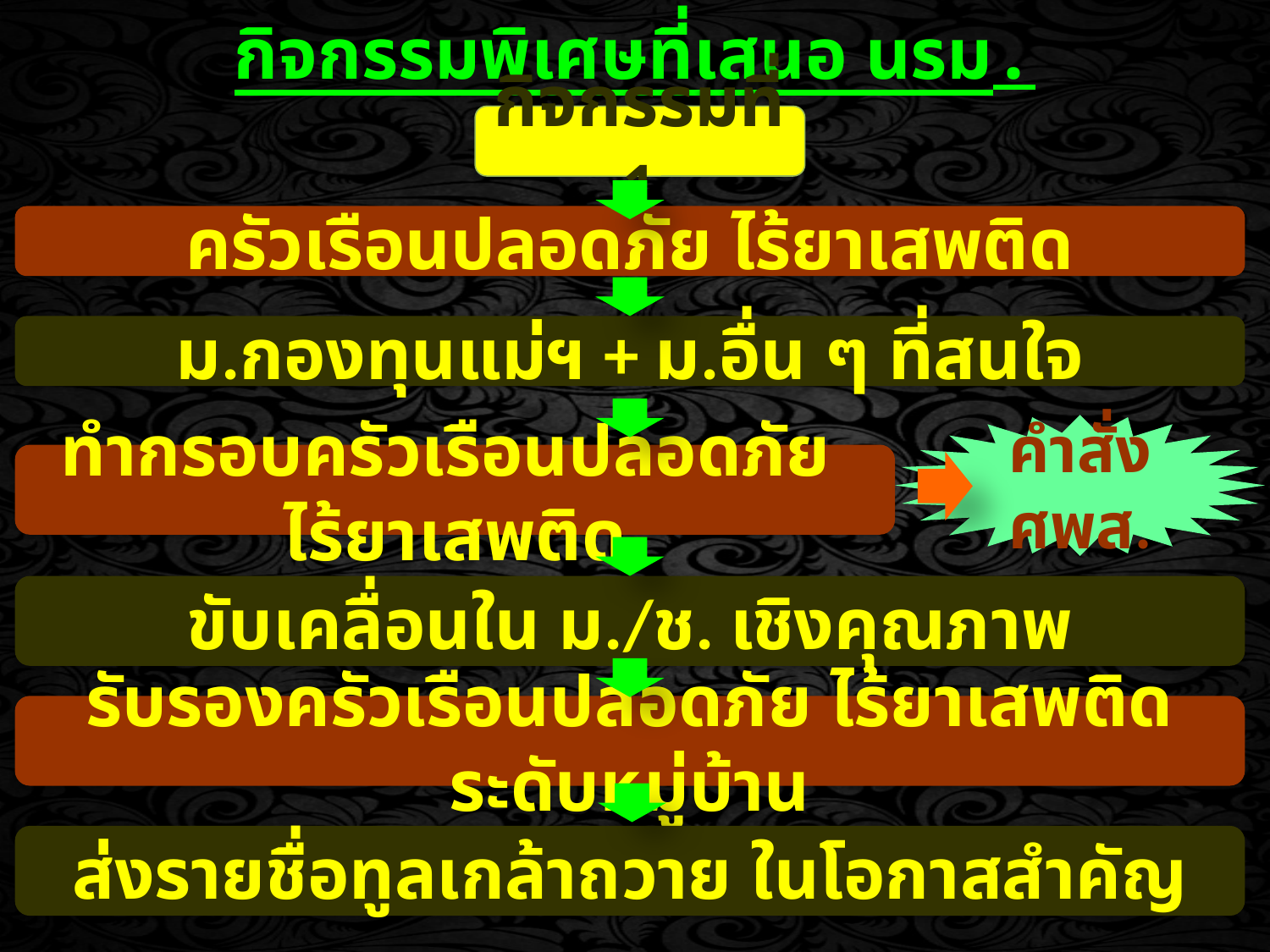

# กิจกรรมพิเศษที่เสนอ นรม.
กิจกรรมที่ 1

ครัวเรือนปลอดภัย ไร้ยาเสพติด

ม.กองทุนแม่ฯ + ม.อื่น ๆ ที่สนใจ

คำสั่งศพส.
ทำกรอบครัวเรือนปลอดภัย  ไร้ยาเสพติด

ขับเคลื่อนใน ม./ช. เชิงคุณภาพ

รับรองครัวเรือนปลอดภัย ไร้ยาเสพติดระดับหมู่บ้าน

ส่งรายชื่อทูลเกล้าถวาย ในโอกาสสำคัญ